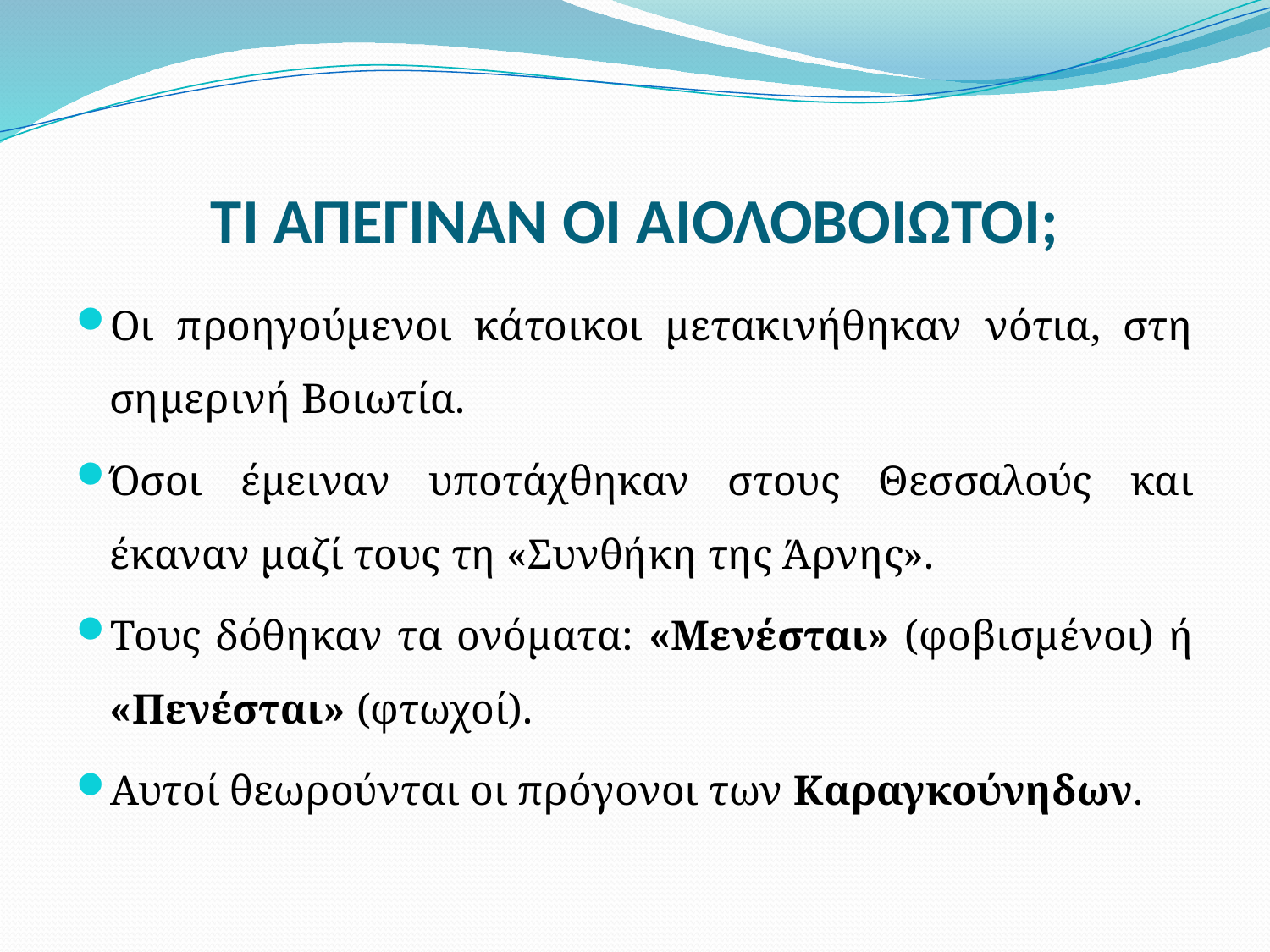

# ΤΙ ΑΠΕΓΙΝΑΝ ΟΙ ΑΙΟΛΟΒΟΙΩΤΟΙ;
Οι προηγούμενοι κάτοικοι μετακινήθηκαν νότια, στη σημερινή Βοιωτία.
Όσοι έμειναν υποτάχθηκαν στους Θεσσαλούς και έκαναν μαζί τους τη «Συνθήκη της Άρνης».
Τους δόθηκαν τα ονόματα: «Μενέσται» (φοβισμένοι) ή «Πενέσται» (φτωχοί).
Αυτοί θεωρούνται οι πρόγονοι των Καραγκούνηδων.